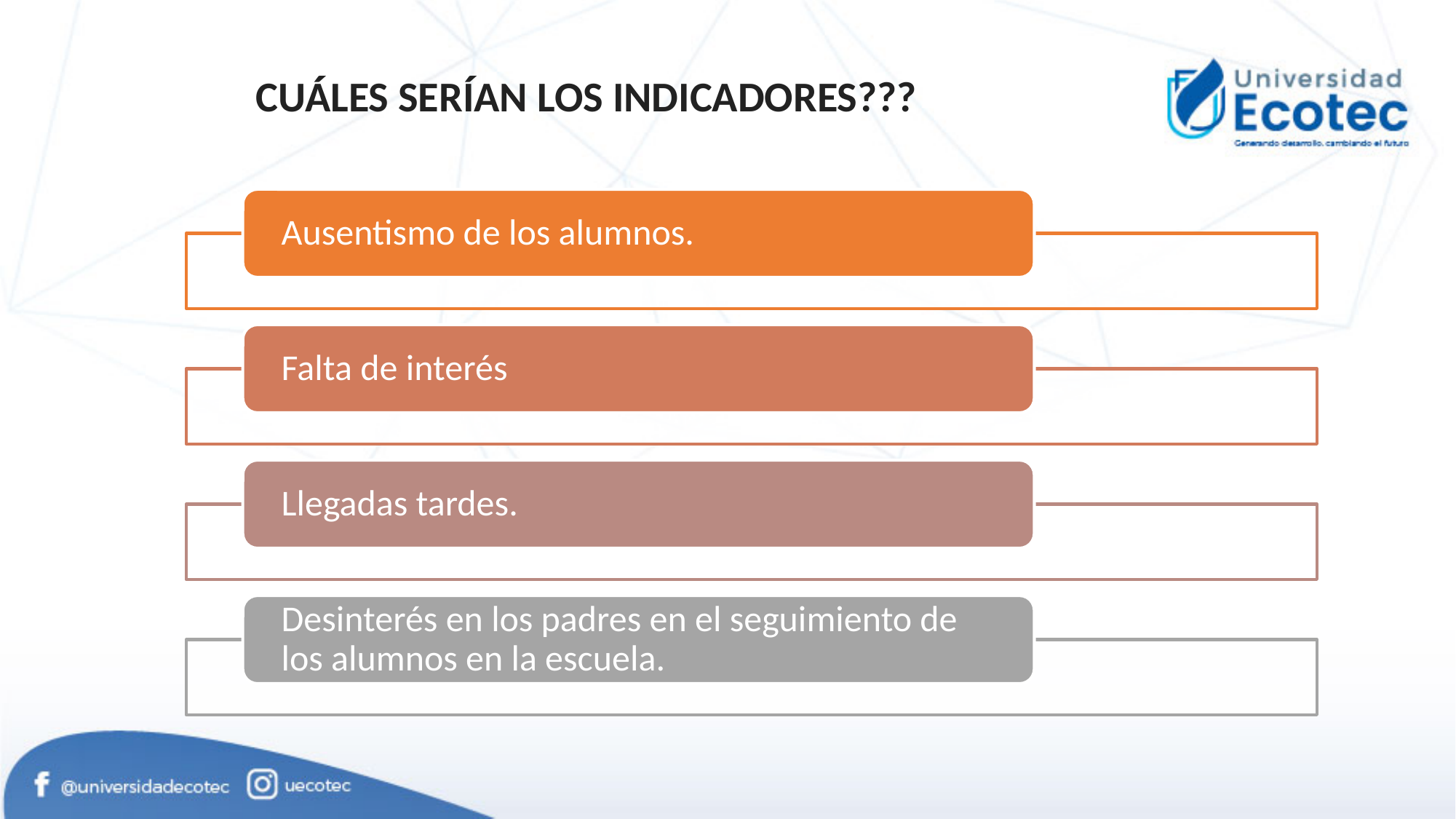

CUÁLES SERÍAN LOS INDICADORES???
Ausentismo de los alumnos.
Falta de interés
Llegadas tardes.
Desinterés en los padres en el seguimiento de los alumnos en la escuela.